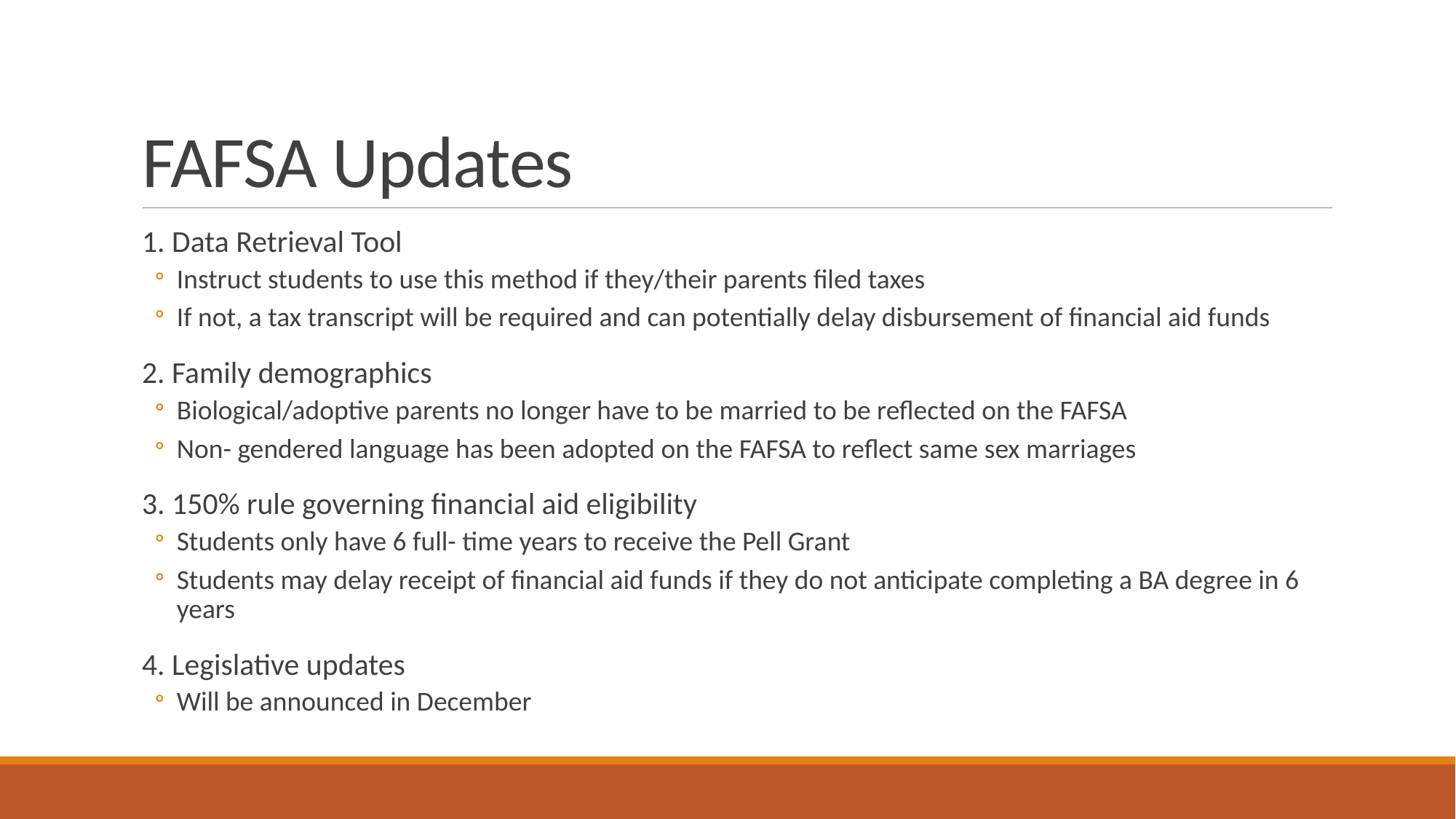

# FAFSA Updates
1. Data Retrieval Tool
Instruct students to use this method if they/their parents filed taxes
If not, a tax transcript will be required and can potentially delay disbursement of financial aid funds
2. Family demographics
Biological/adoptive parents no longer have to be married to be reflected on the FAFSA
Non- gendered language has been adopted on the FAFSA to reflect same sex marriages
3. 150% rule governing financial aid eligibility
Students only have 6 full- time years to receive the Pell Grant
Students may delay receipt of financial aid funds if they do not anticipate completing a BA degree in 6 years
4. Legislative updates
Will be announced in December